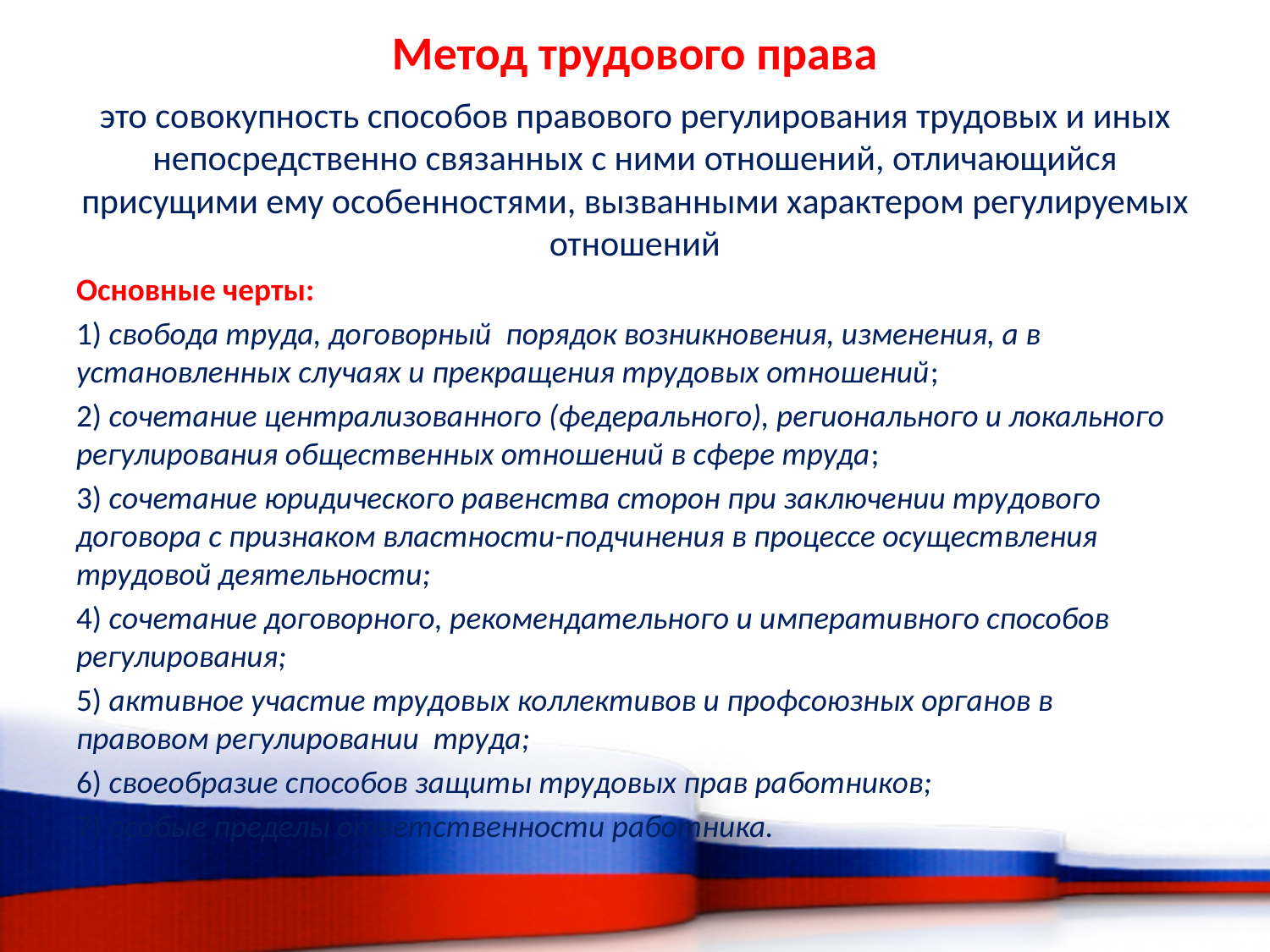

# Метод трудового права
это совокупность способов правового регулирования трудовых и иных непосредственно связанных с ними отношений, отличающийся присущими ему особенностями, вызванными характером регулируемых отношений
Основные черты:
1) свобода труда, договорный  порядок возникновения, изменения, а в установленных случаях и прекращения трудовых отношений;
2) сочетание централизованного (федерального), регионального и локального регулирования общественных отношений в сфере труда;
3) сочетание юридического равенства сторон при заключении трудового договора с признаком властности-подчинения в процессе осуществления трудовой деятельности;
4) сочетание договорного, рекомендательного и императивного способов регулирования;
5) активное участие трудовых коллективов и профсоюзных органов в  правовом регулировании  труда;
6) своеобразие способов защиты трудовых прав работников;
7) особые пределы ответственности работника.